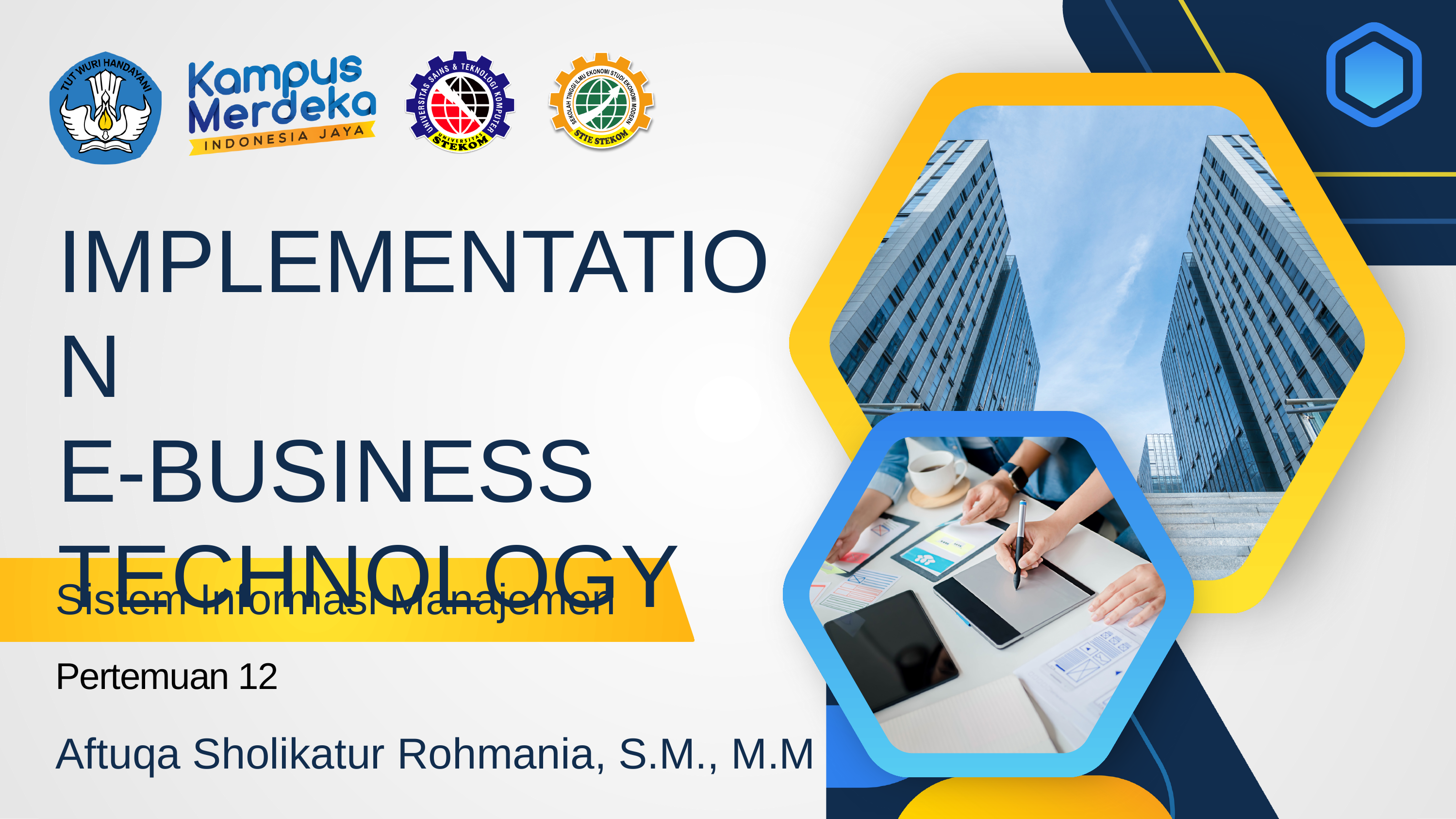

IMPLEMENTATION
E-BUSINESS
TECHNOLOGY

Sistem Informasi Manajemen
Pertemuan 12
Aftuqa Sholikatur Rohmania, S.M., M.M